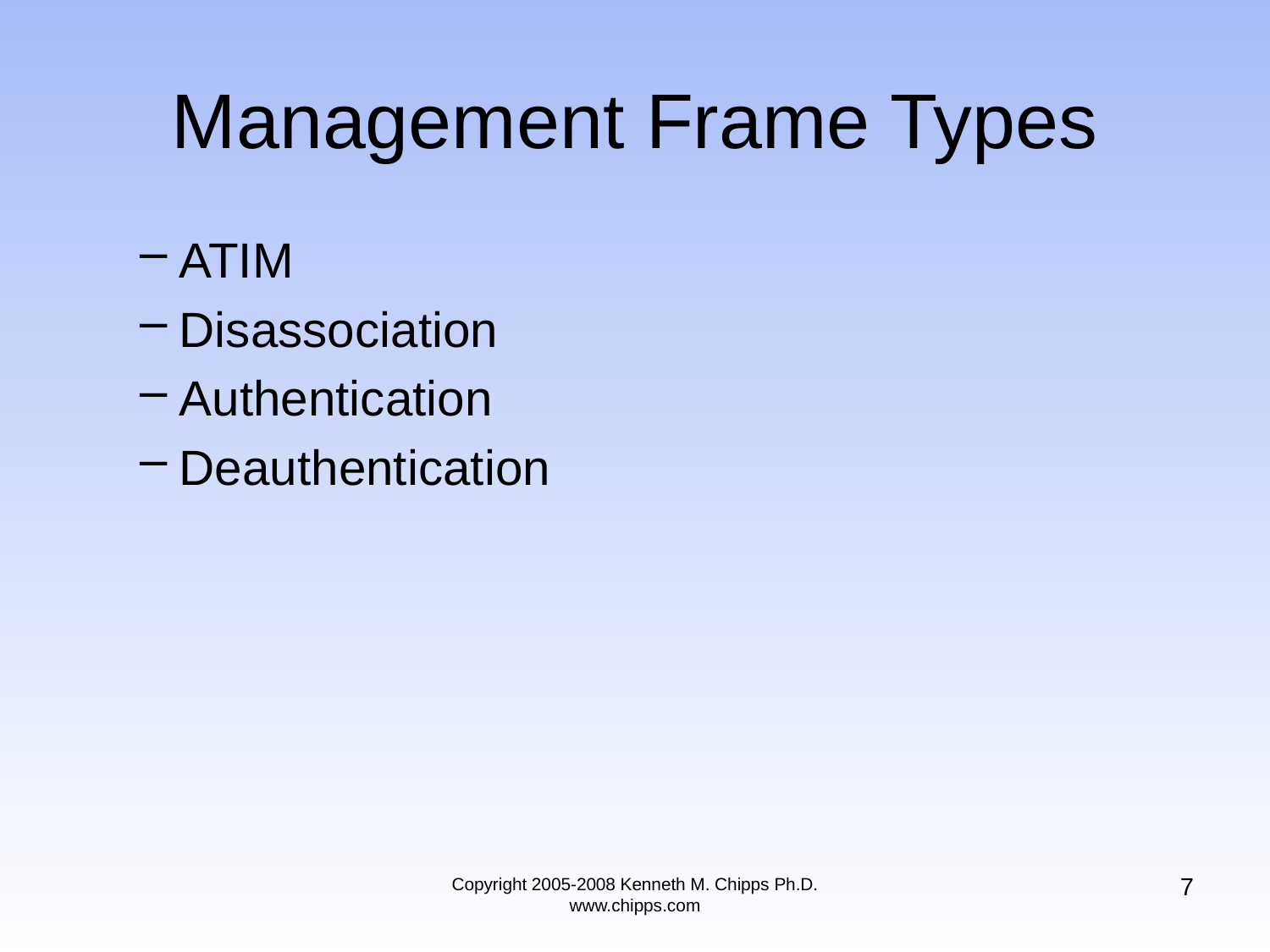

# Management Frame Types
ATIM
Disassociation
Authentication
Deauthentication
7
Copyright 2005-2008 Kenneth M. Chipps Ph.D. www.chipps.com